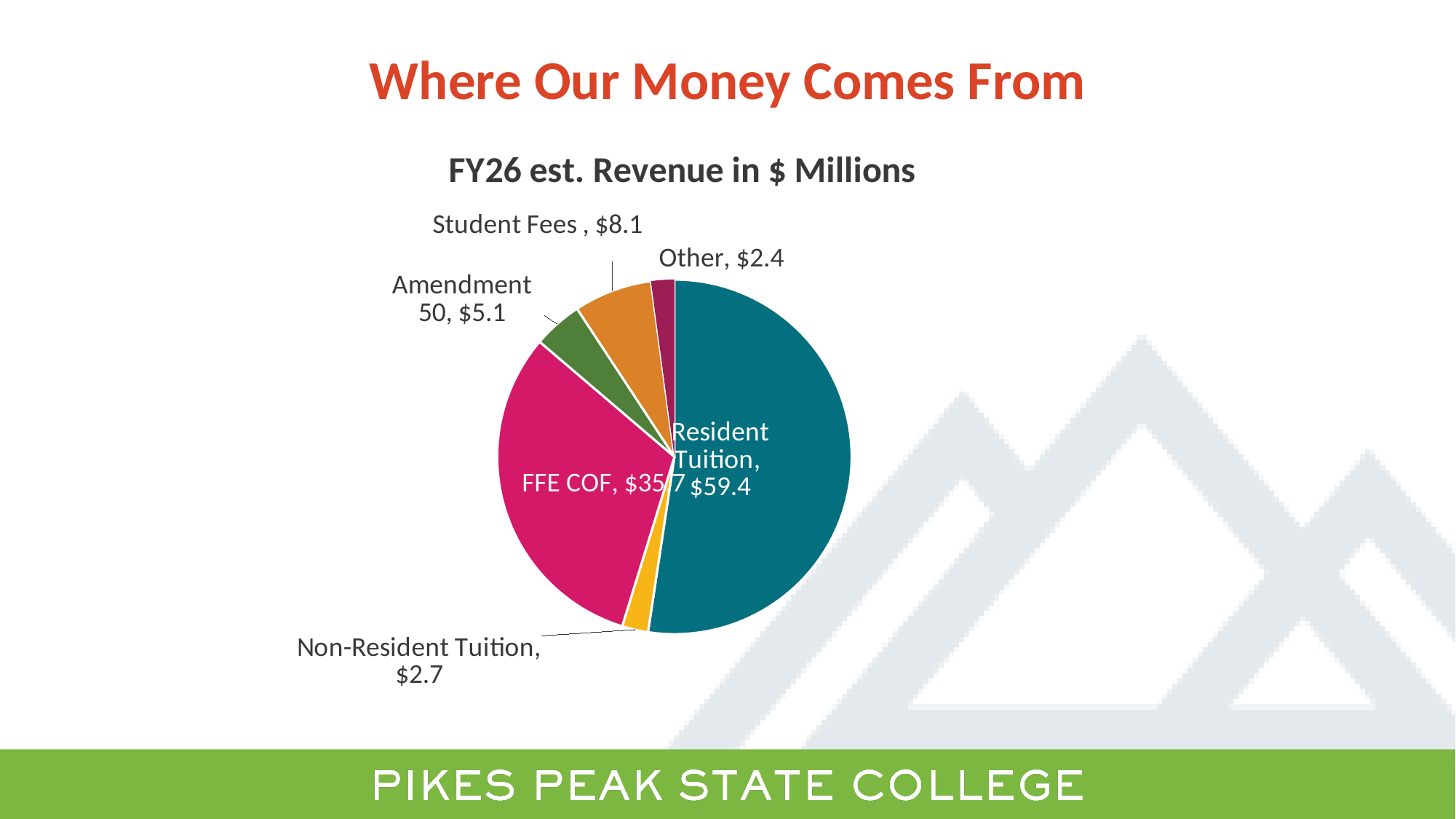

# Where Our Money Comes From

### Chart: FY26 est. Revenue in $ Millions

| Category | Revenue | Column1 |
|---|---|---|
| Resident Tuition | 59.4 | None |
| Non-Resident Tuition | 2.7 | None |
| FFE COF | 35.7 | 0.0 |
| Amendment 50 | 5.1 | None |
| Student Fees  | 8.1 | None |
| Other | 2.4 | None |